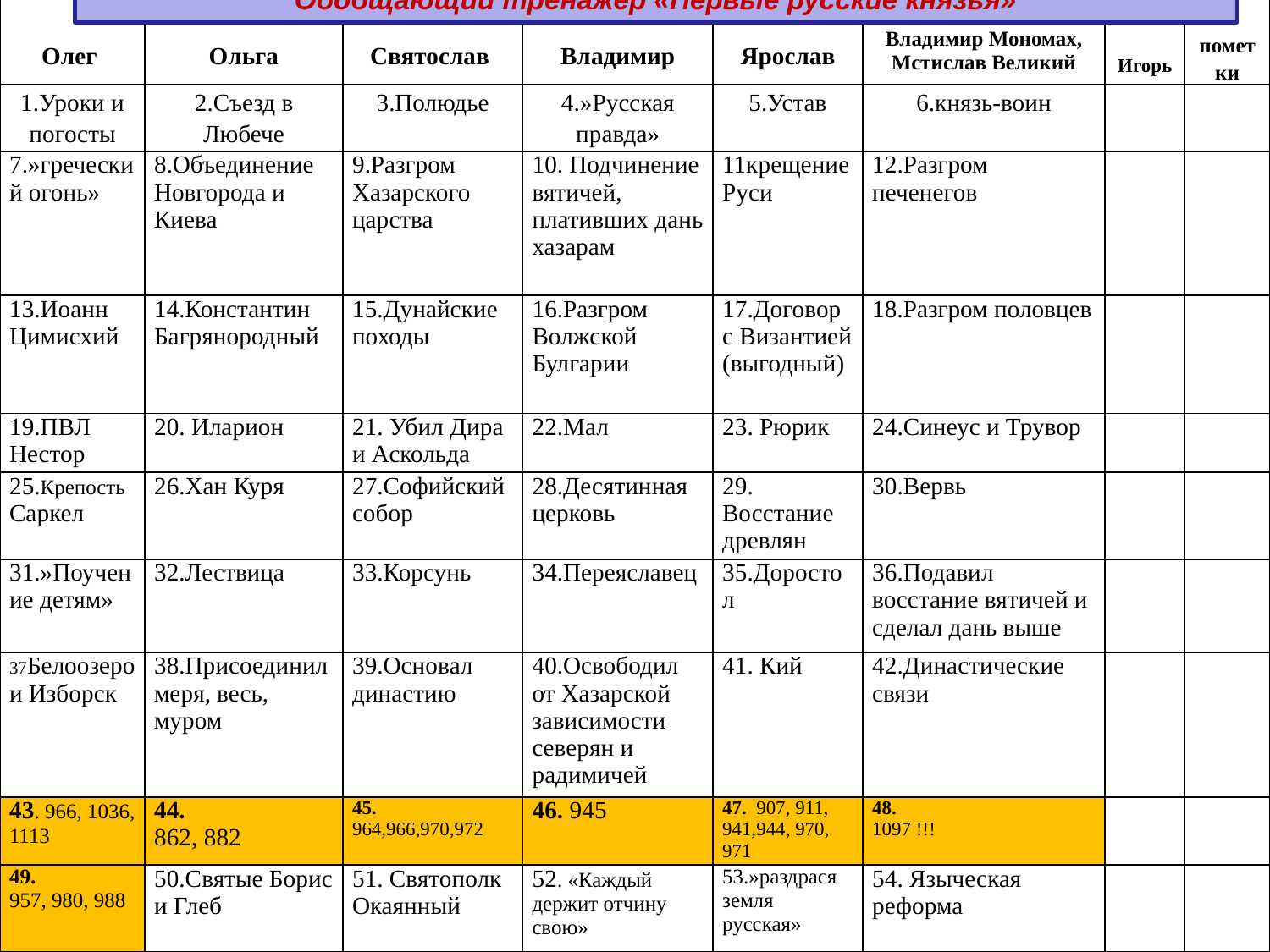

# Обобщающий тренажер «Первые русские князья»
| Олег | Ольга | Святослав | Владимир | Ярослав | Владимир Мономах, Мстислав Великий | Игорь | пометки |
| --- | --- | --- | --- | --- | --- | --- | --- |
| 1.Уроки и погосты | 2.Съезд в Любече | 3.Полюдье | 4.»Русская правда» | 5.Устав | 6.князь-воин |  |  |
| 7.»греческий огонь» | 8.Объединение Новгорода и Киева | 9.Разгром Хазарского царства | 10. Подчинение вятичей, плативших дань хазарам | 11крещение Руси | 12.Разгром печенегов |  |  |
| 13.Иоанн Цимисхий | 14.Константин Багрянородный | 15.Дунайские походы | 16.Разгром Волжской Булгарии | 17.Договор с Византией (выгодный) | 18.Разгром половцев |  |  |
| 19.ПВЛ Нестор | 20. Иларион | 21. Убил Дира и Аскольда | 22.Мал | 23. Рюрик | 24.Синеус и Трувор |  |  |
| 25.Крепость Саркел | 26.Хан Куря | 27.Софийский собор | 28.Десятинная церковь | 29. Восстание древлян | 30.Вервь |  |  |
| 31.»Поучение детям» | 32.Лествица | 33.Корсунь | 34.Переяславец | 35.Доростол | 36.Подавил восстание вятичей и сделал дань выше |  |  |
| 37Белоозеро и Изборск | 38.Присоединил меря, весь, муром | 39.Основал династию | 40.Освободил от Хазарской зависимости северян и радимичей | 41. Кий | 42.Династические связи |  |  |
| 43. 966, 1036, 1113 | 44. 862, 882 | 45. 964,966,970,972 | 46. 945 | 47. 907, 911, 941,944, 970, 971 | 48. 1097 !!! |  |  |
| 49. 957, 980, 988 | 50.Святые Борис и Глеб | 51. Святополк Окаянный | 52. «Каждый держит отчину свою» | 53.»раздрася земля русская» | 54. Языческая реформа |  |  |